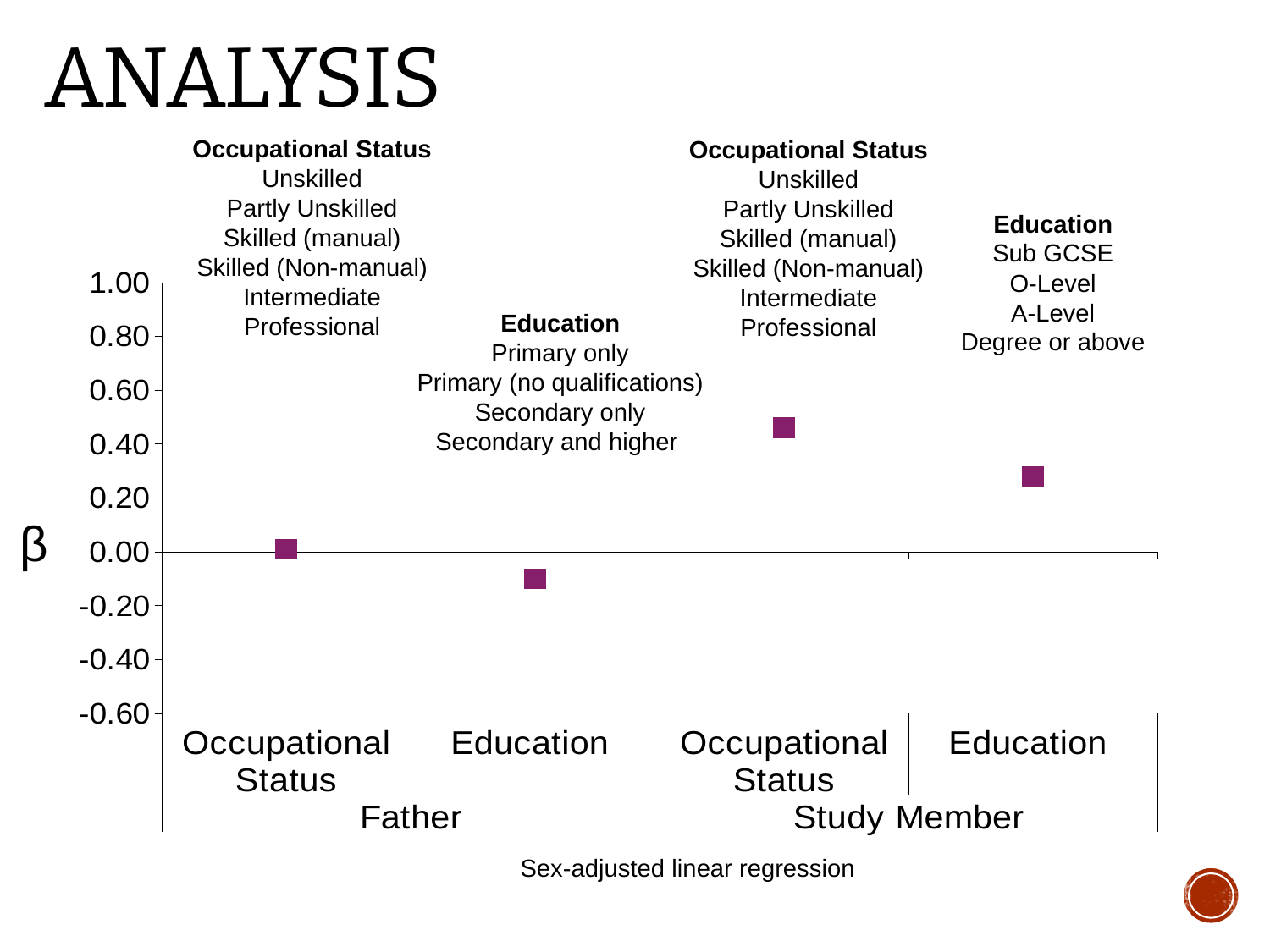

Analysis
Occupational Status
Unskilled
Partly Unskilled
Skilled (manual)
Skilled (Non-manual)
Intermediate
Professional
Occupational Status
Unskilled
Partly Unskilled
Skilled (manual)
Skilled (Non-manual)
Intermediate
Professional
Education
Sub GCSE
O-Level
A-Level
Degree or above

### Chart

| Category |  |  |  |
|---|---|---|---|
| Occupational Status | 0.01 | -0.28 | 0.3 |
| Education  | -0.1 | -0.46 | 0.26 |
| Occupational Status | 0.46 | 0.17 | 0.75 |
| Education  | 0.28 | -0.08 | 0.65 |
Education
Primary only
Primary (no qualifications)
Secondary only
Secondary and higher
β
Sex-adjusted linear regression